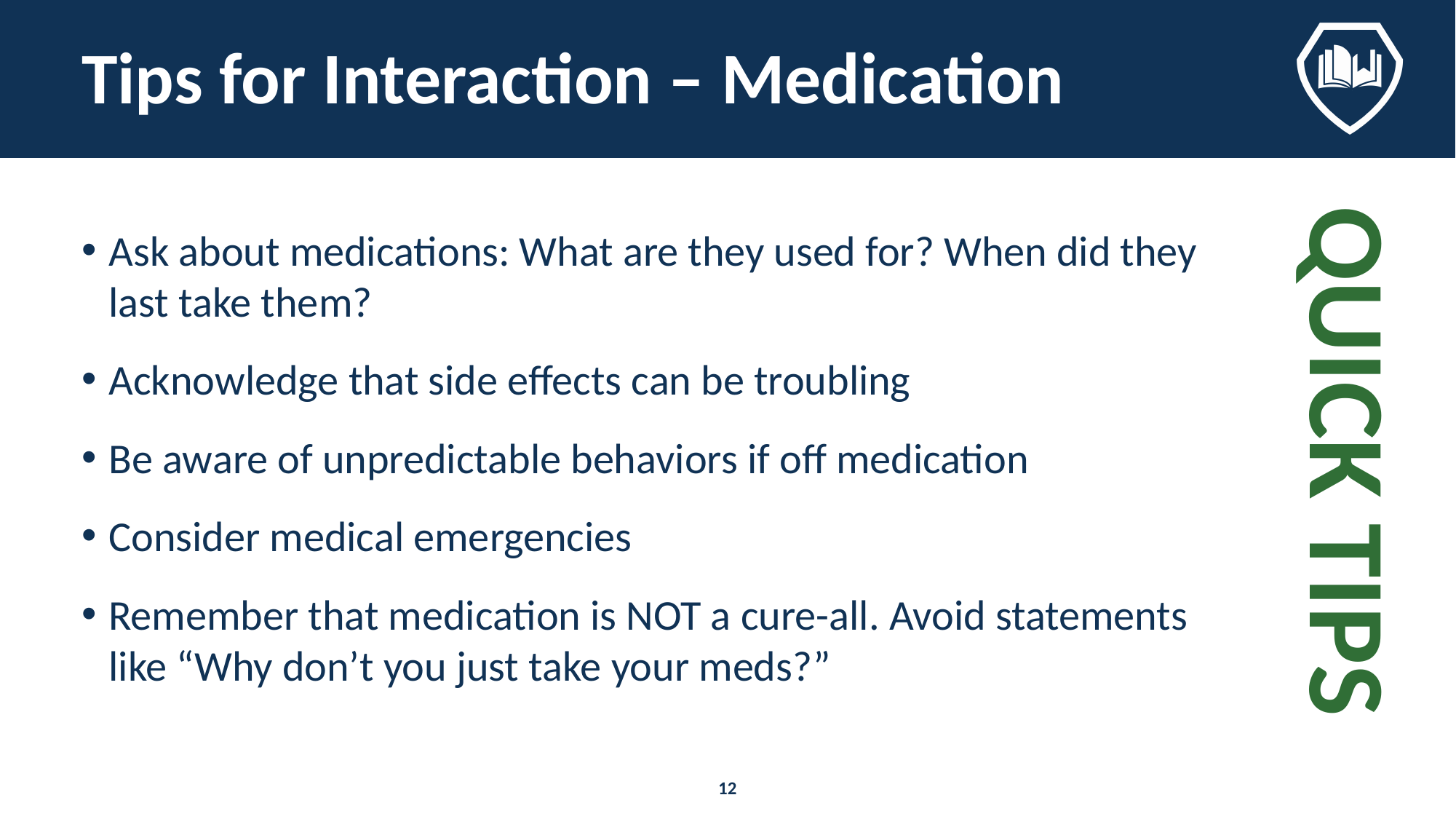

# Tips for Interaction – Medication
Ask about medications: What are they used for? When did they last take them?
Acknowledge that side effects can be troubling
Be aware of unpredictable behaviors if off medication
Consider medical emergencies
Remember that medication is NOT a cure-all. Avoid statements like “Why don’t you just take your meds?”
QUICK TIPS